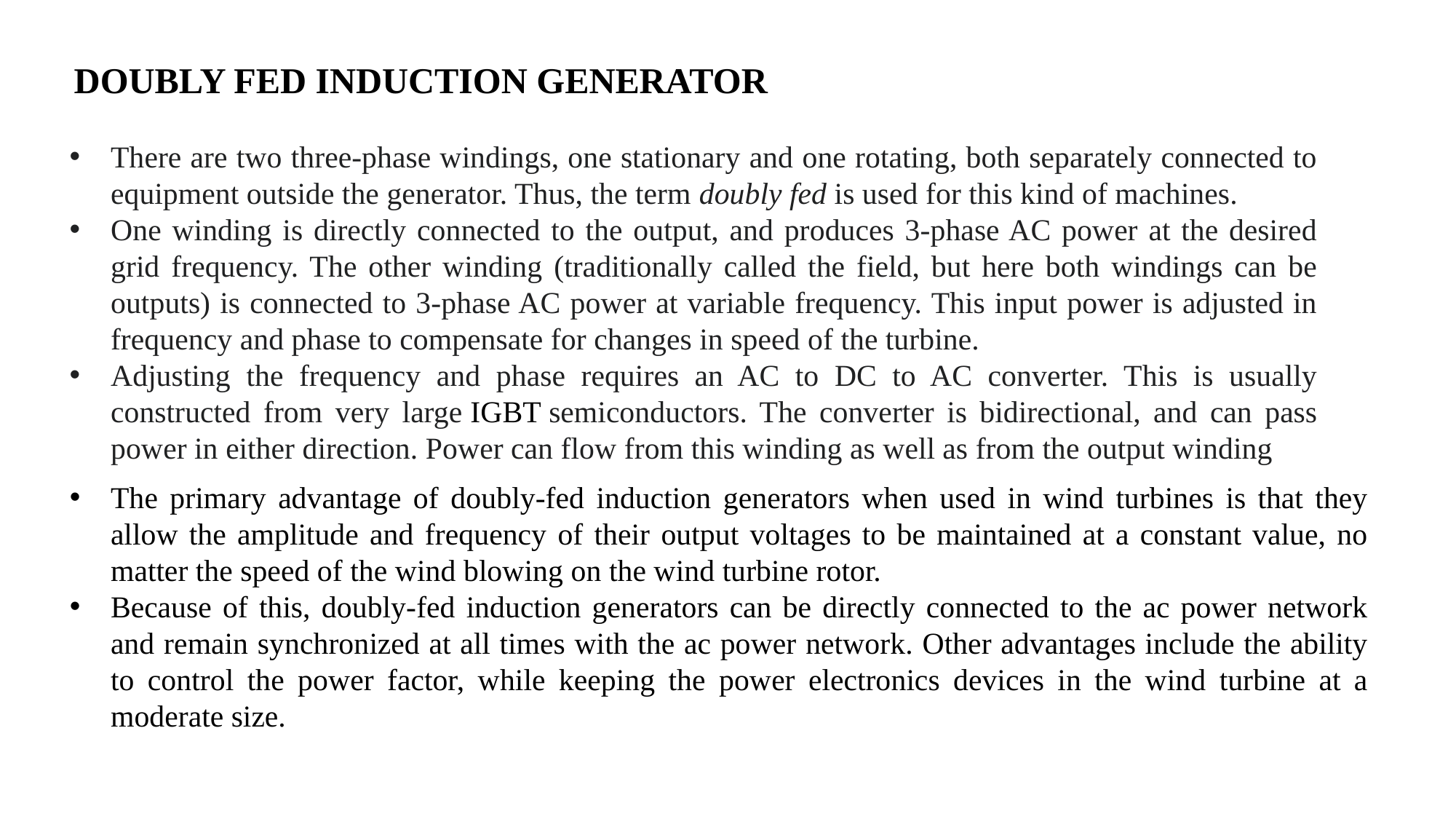

DOUBLY FED INDUCTION GENERATOR
There are two three-phase windings, one stationary and one rotating, both separately connected to equipment outside the generator. Thus, the term doubly fed is used for this kind of machines.
One winding is directly connected to the output, and produces 3-phase AC power at the desired grid frequency. The other winding (traditionally called the field, but here both windings can be outputs) is connected to 3-phase AC power at variable frequency. This input power is adjusted in frequency and phase to compensate for changes in speed of the turbine.
Adjusting the frequency and phase requires an AC to DC to AC converter. This is usually constructed from very large IGBT semiconductors. The converter is bidirectional, and can pass power in either direction. Power can flow from this winding as well as from the output winding
The primary advantage of doubly-fed induction generators when used in wind turbines is that they allow the amplitude and frequency of their output voltages to be maintained at a constant value, no matter the speed of the wind blowing on the wind turbine rotor.
Because of this, doubly-fed induction generators can be directly connected to the ac power network and remain synchronized at all times with the ac power network. Other advantages include the ability to control the power factor, while keeping the power electronics devices in the wind turbine at a moderate size.